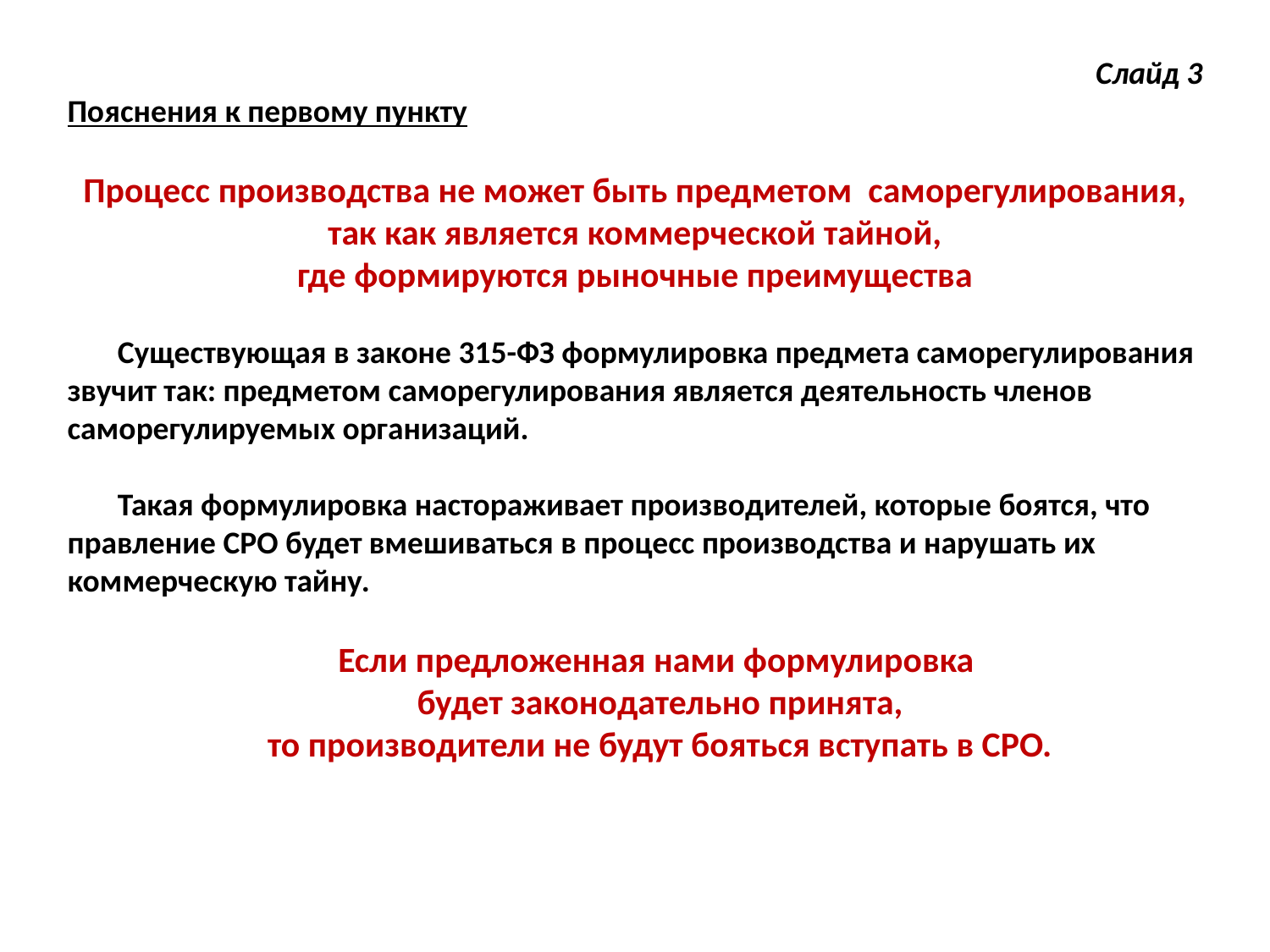

Слайд 3
Пояснения к первому пункту

Процесс производства не может быть предметом  саморегулирования,
так как является коммерческой тайной,
где формируются рыночные преимущества

Существующая в законе 315-ФЗ формулировка предмета саморегулирования звучит так: предметом саморегулирования является деятельность членов саморегулируемых организаций.

Такая формулировка настораживает производителей, которые боятся, что правление СРО будет вмешиваться в процесс производства и нарушать их коммерческую тайну.

Если предложенная нами формулировка
будет законодательно принята,
то производители не будут бояться вступать в СРО.